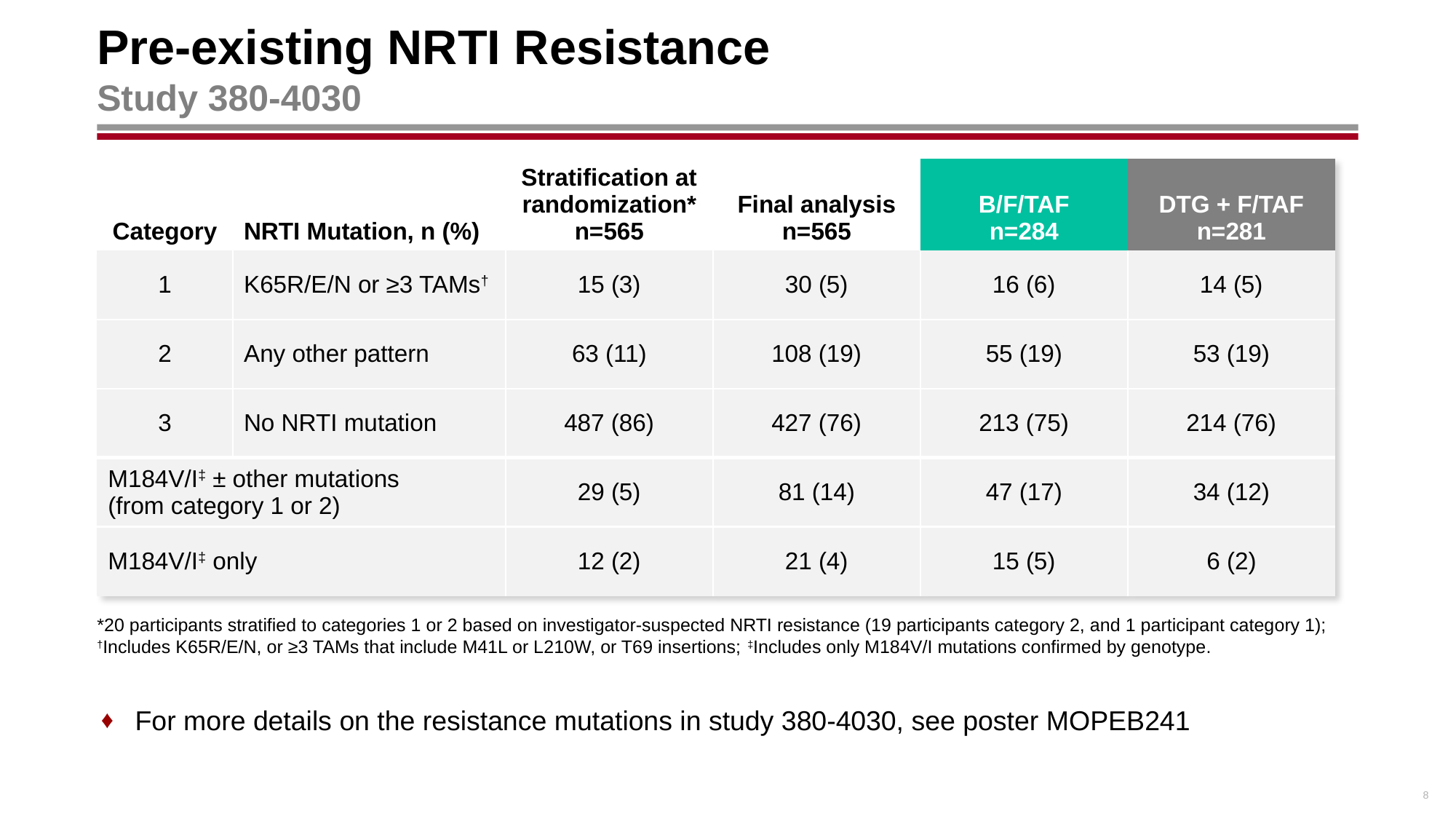

# Pre-existing NRTI Resistance Study 380-4030
| Category | NRTI Mutation, n (%) | Stratification at randomization\* n=565 | Final analysis n=565 | B/F/TAF n=284 | DTG + F/TAF n=281 |
| --- | --- | --- | --- | --- | --- |
| 1 | K65R/E/N or ≥3 TAMs† | 15 (3) | 30 (5) | 16 (6) | 14 (5) |
| 2 | Any other pattern | 63 (11) | 108 (19) | 55 (19) | 53 (19) |
| 3 | No NRTI mutation | 487 (86) | 427 (76) | 213 (75) | 214 (76) |
| M184V/I‡ ± other mutations (from category 1 or 2) |  | 29 (5) | 81 (14) | 47 (17) | 34 (12) |
| M184V/I‡ only |  | 12 (2) | 21 (4) | 15 (5) | 6 (2) |
*20 participants stratified to categories 1 or 2 based on investigator-suspected NRTI resistance (19 participants category 2, and 1 participant category 1); †Includes K65R/E/N, or ≥3 TAMs that include M41L or L210W, or T69 insertions; ‡Includes only M184V/I mutations confirmed by genotype.
For more details on the resistance mutations in study 380-4030, see poster MOPEB241
8